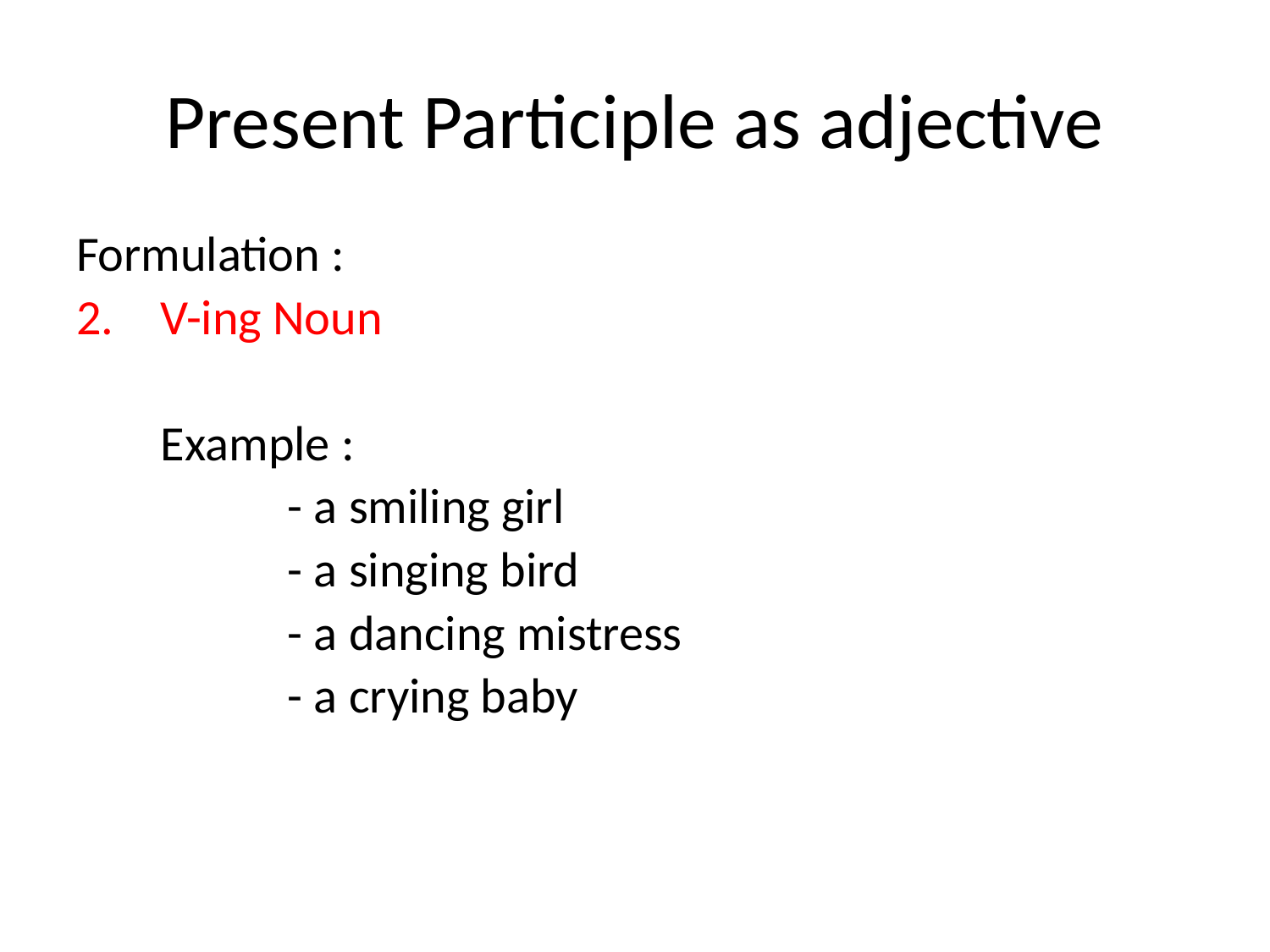

# Present Participle as adjective
Formulation :
2.	V-ing Noun

	Example :
		- a smiling girl
		- a singing bird
		- a dancing mistress
		- a crying baby